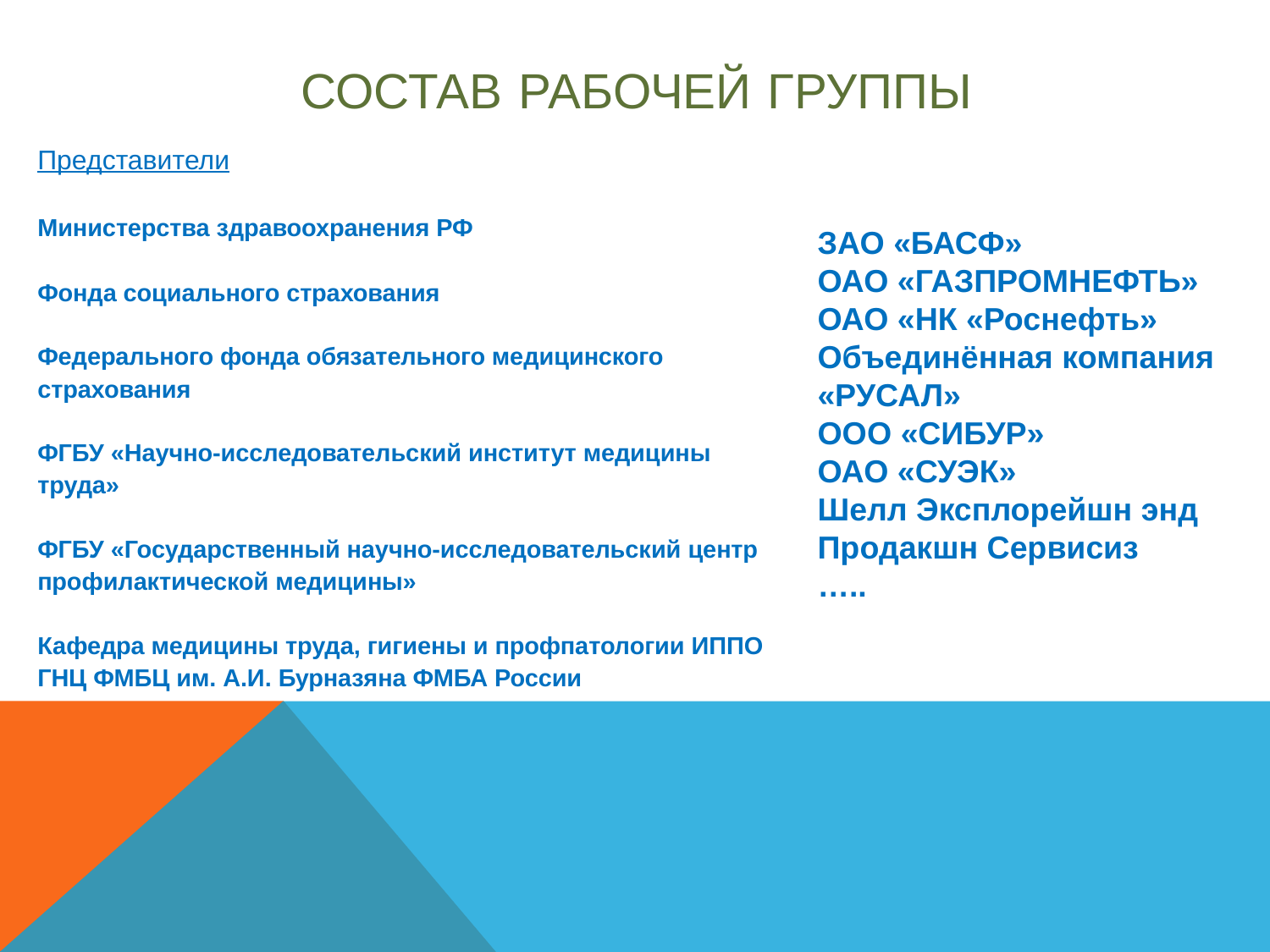

# Состав Рабочей группы
Представители

Министерства здравоохранения РФ

Фонда социального страхования

Федерального фонда обязательного медицинского страхования

ФГБУ «Научно-исследовательский институт медицины труда»

ФГБУ «Государственный научно-исследовательский центр профилактической медицины»

Кафедра медицины труда, гигиены и профпатологии ИППО ГНЦ ФМБЦ им. А.И. Бурназяна ФМБА России
ЗАО «БАСФ»
ОАО «ГАЗПРОМНЕФТЬ»
ОАО «НК «Роснефть»
Объединённая компания «РУСАЛ»
ООО «СИБУР»
ОАО «СУЭК»
Шелл Эксплорейшн энд Продакшн Сервисиз
…..